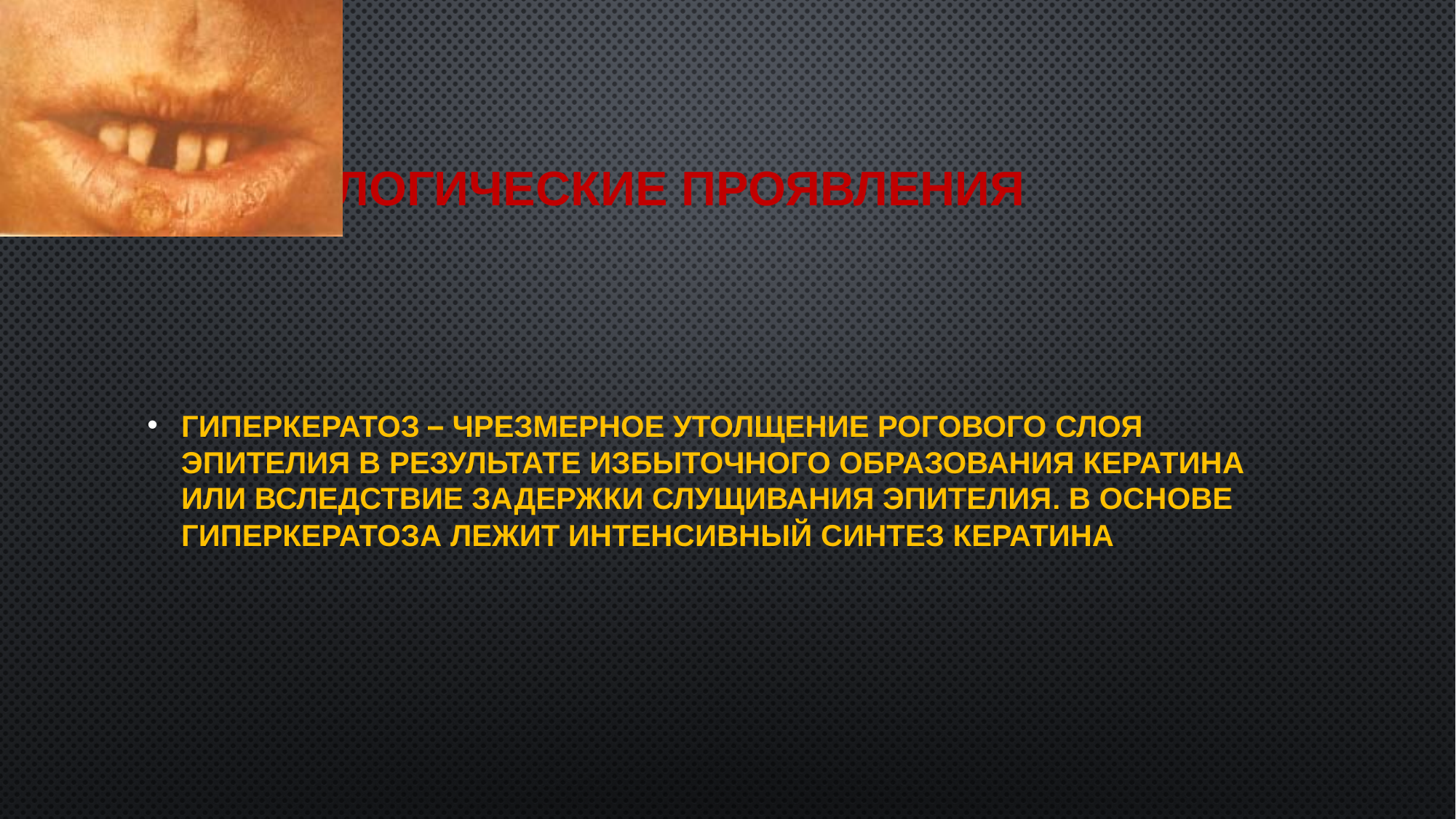

# Морфологические проявления
Гиперкератоз – чрезмерное утолщение рогового слоя эпителия в результате избыточного образования кератина или вследствие задержки слущивания эпителия. В основе гиперкератоза лежит интенсивный синтез кератина